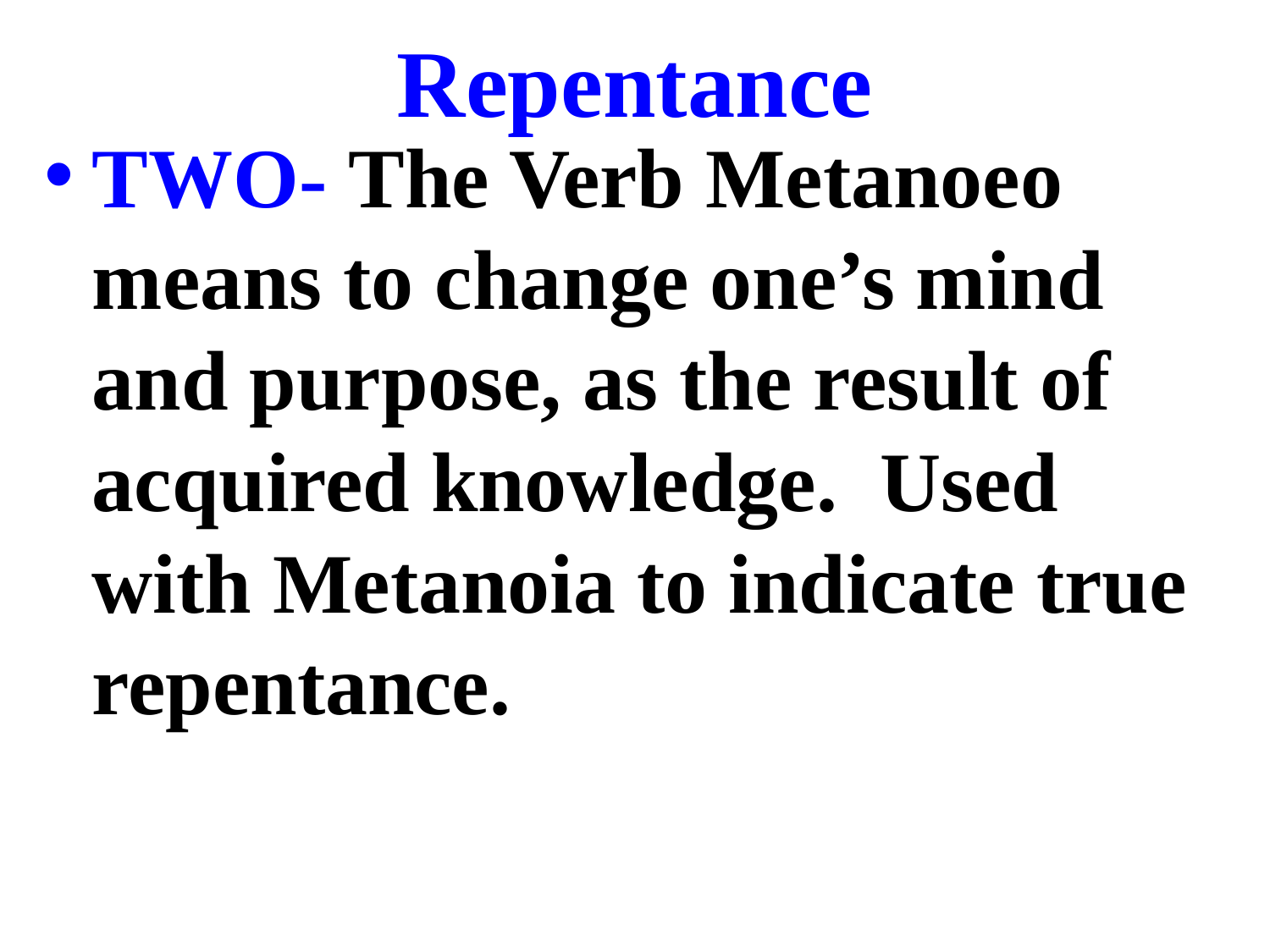

# Repentance
TWO- The Verb Metanoeo means to change one’s mind and purpose, as the result of acquired knowledge.  Used with Metanoia to indicate true repentance.